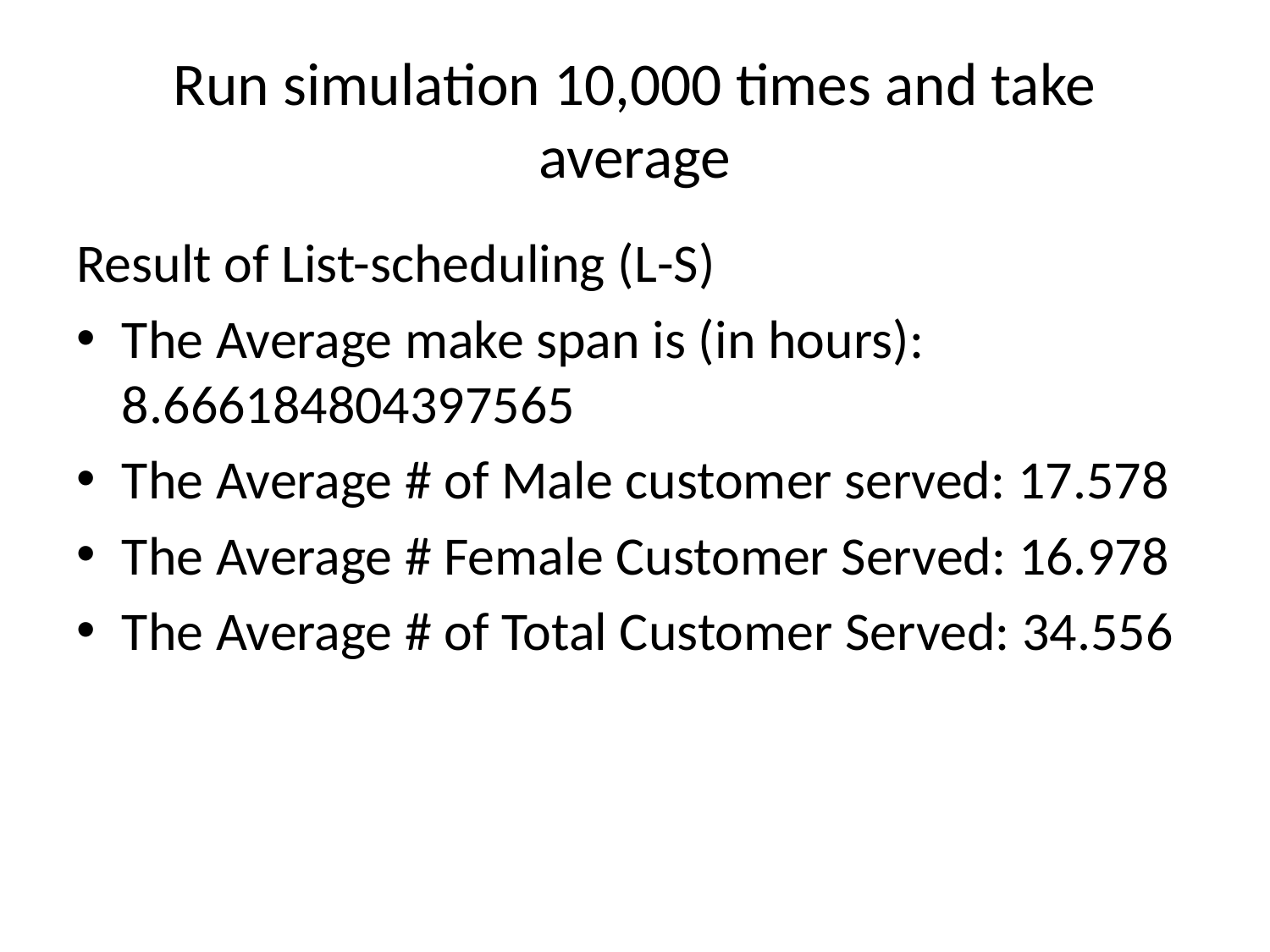

# Run simulation 10,000 times and take average
Result of List-scheduling (L-S)
The Average make span is (in hours): 8.666184804397565
The Average # of Male customer served: 17.578
The Average # Female Customer Served: 16.978
The Average # of Total Customer Served: 34.556